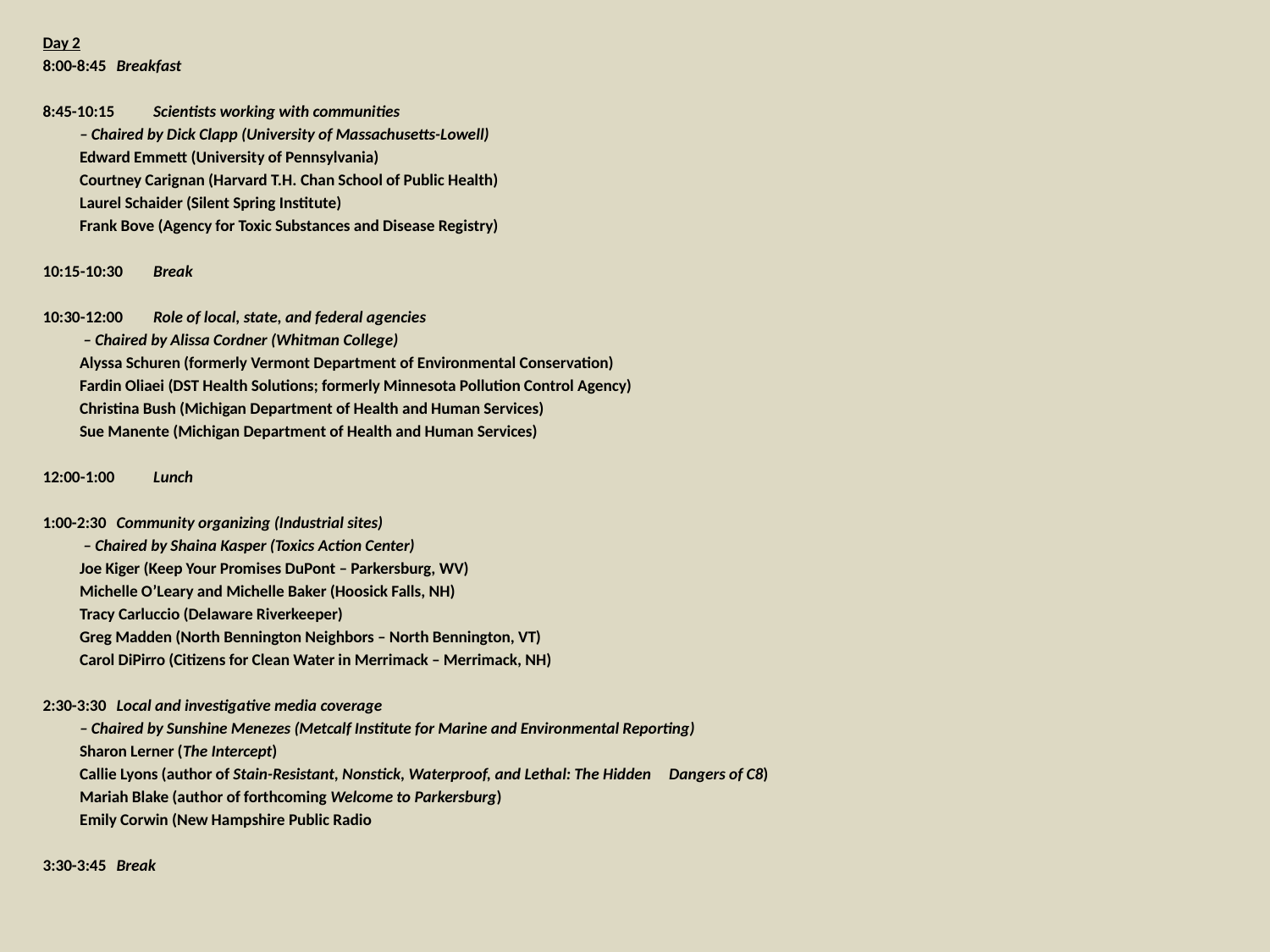

Day 2
8:00-8:45 	Breakfast

8:45-10:15  	Scientists working with communities
	– Chaired by Dick Clapp (University of Massachusetts-Lowell)
	Edward Emmett (University of Pennsylvania)
	Courtney Carignan (Harvard T.H. Chan School of Public Health)
	Laurel Schaider (Silent Spring Institute)
	Frank Bove (Agency for Toxic Substances and Disease Registry)

10:15-10:30   	Break

10:30-12:00 	Role of local, state, and federal agencies
	 – Chaired by Alissa Cordner (Whitman College)
	Alyssa Schuren (formerly Vermont Department of Environmental Conservation)
		Fardin Oliaei (DST Health Solutions; formerly Minnesota Pollution Control Agency)
	Christina Bush (Michigan Department of Health and Human Services)
	Sue Manente (Michigan Department of Health and Human Services)

12:00-1:00  	Lunch

1:00-2:30 	Community organizing (Industrial sites)
	 – Chaired by Shaina Kasper (Toxics Action Center)
	Joe Kiger (Keep Your Promises DuPont – Parkersburg, WV)
	Michelle O’Leary and Michelle Baker (Hoosick Falls, NH)
	Tracy Carluccio (Delaware Riverkeeper)
	Greg Madden (North Bennington Neighbors – North Bennington, VT)
	Carol DiPirro (Citizens for Clean Water in Merrimack – Merrimack, NH)

2:30-3:30 	Local and investigative media coverage
	– Chaired by Sunshine Menezes (Metcalf Institute for Marine and Environmental Reporting)
	Sharon Lerner (The Intercept)
	Callie Lyons (author of Stain-Resistant, Nonstick, Waterproof, and Lethal: The Hidden 	Dangers of C8)
		Mariah Blake (author of forthcoming Welcome to Parkersburg)
	Emily Corwin (New Hampshire Public Radio

3:30-3:45 	Break